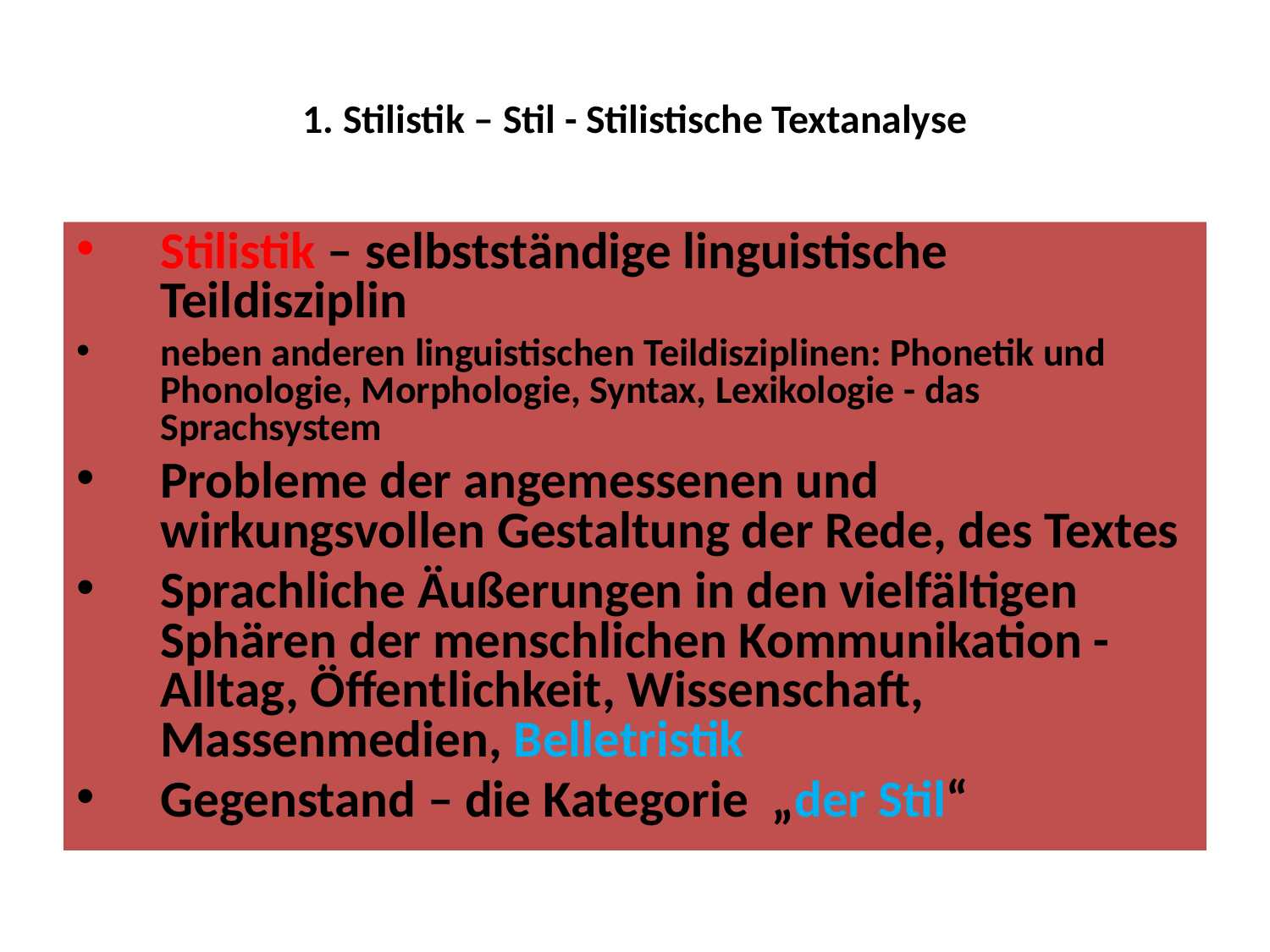

# 1. Stilistik – Stil - Stilistische Textanalyse
Stilistik – selbstständige linguistische Teildisziplin
neben anderen linguistischen Teildisziplinen: Phonetik und Phonologie, Morphologie, Syntax, Lexikologie - das Sprachsystem
Probleme der angemessenen und wirkungsvollen Gestaltung der Rede, des Textes
Sprachliche Äußerungen in den vielfältigen Sphären der menschlichen Kommunikation - Alltag, Öffentlichkeit, Wissenschaft, Massenmedien, Belletristik
Gegenstand – die Kategorie  „der Stil“